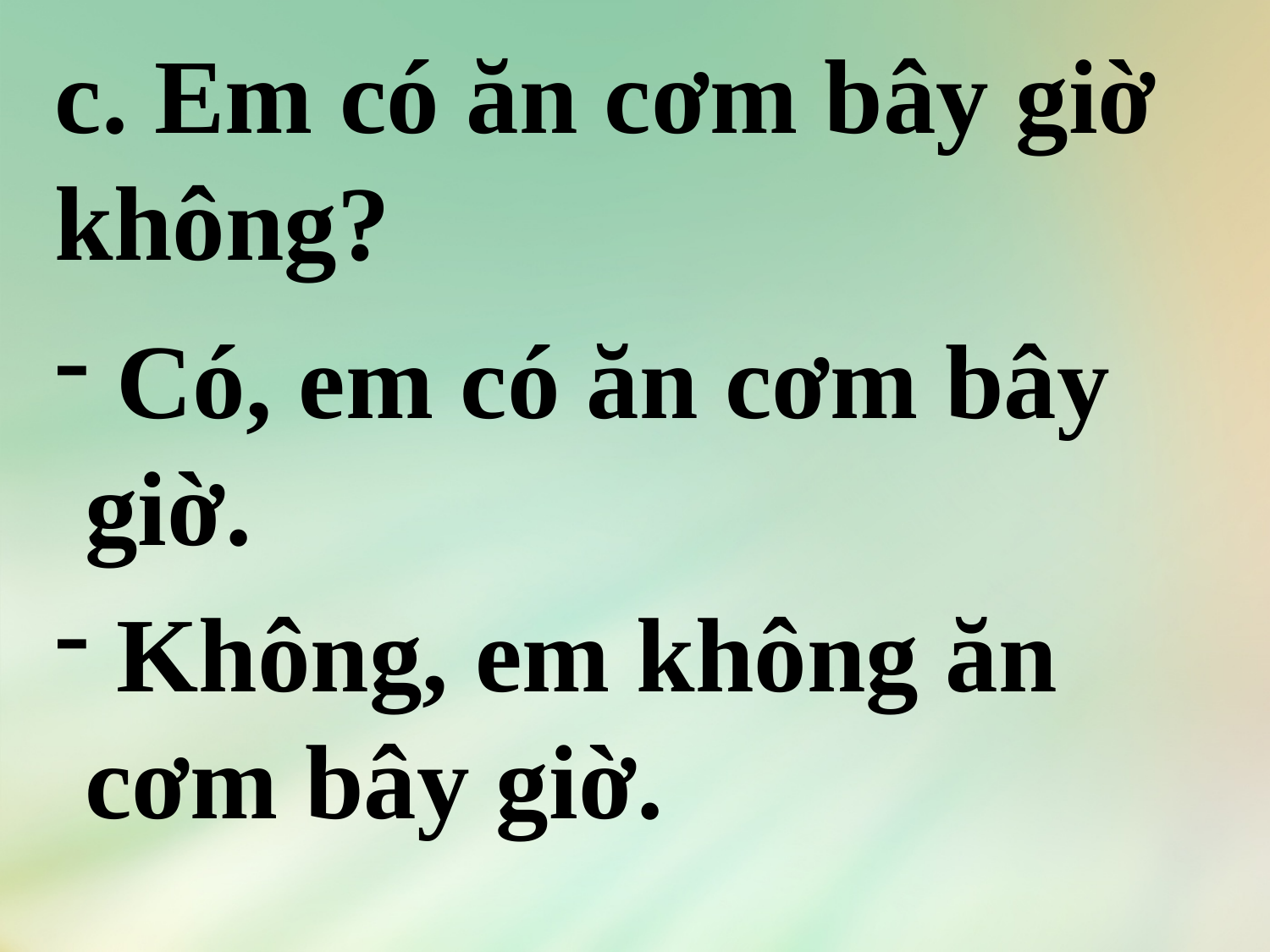

c. Em có ăn cơm bây giờ không?
 Có, em có ăn cơm bây giờ.
 Không, em không ăn cơm bây giờ.